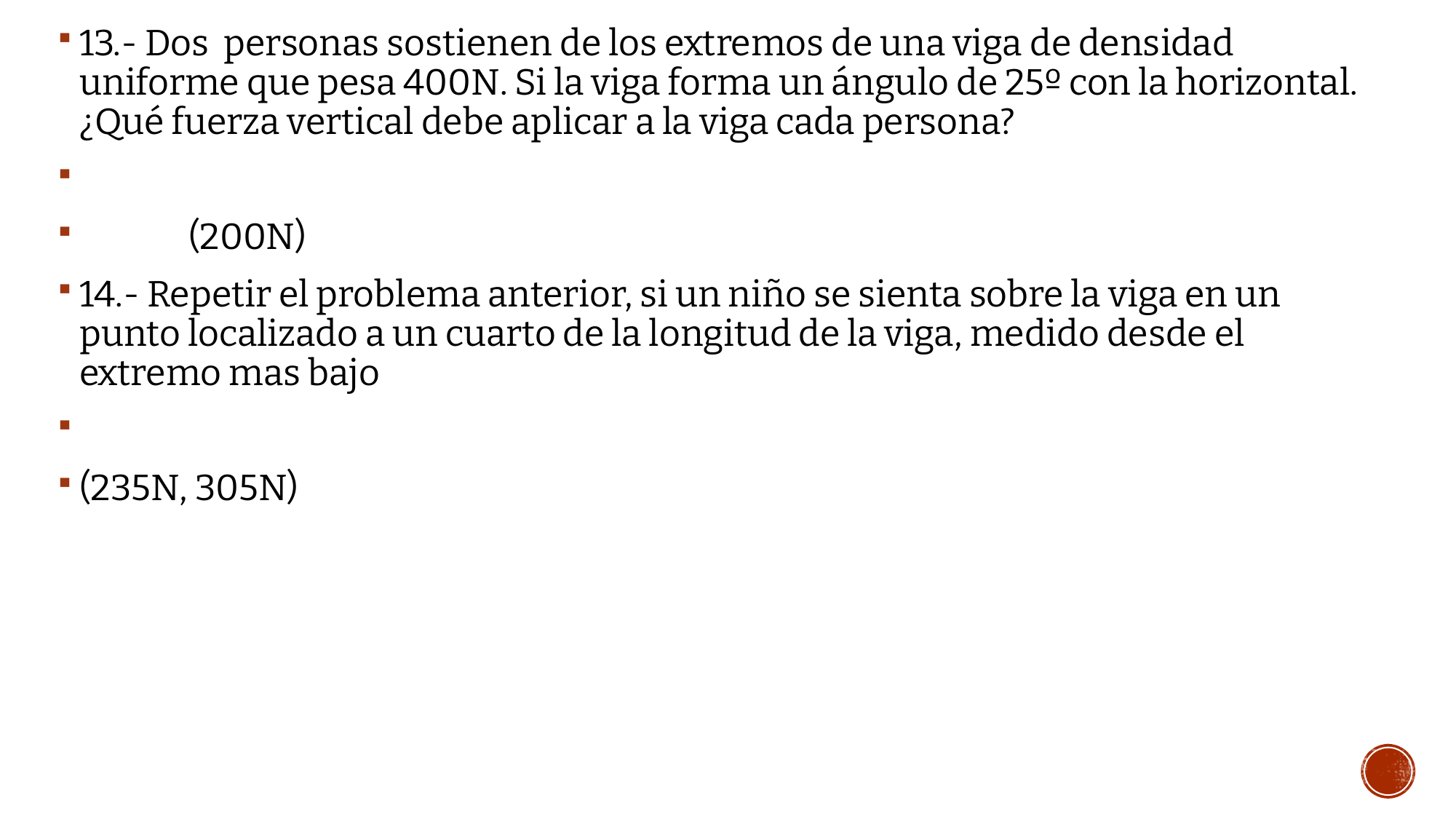

13.- Dos  personas sostienen de los extremos de una viga de densidad uniforme que pesa 400N. Si la viga forma un ángulo de 25º con la horizontal. ¿Qué fuerza vertical debe aplicar a la viga cada persona?

	(200N)
14.- Repetir el problema anterior, si un niño se sienta sobre la viga en un punto localizado a un cuarto de la longitud de la viga, medido desde el extremo mas bajo

(235N, 305N)